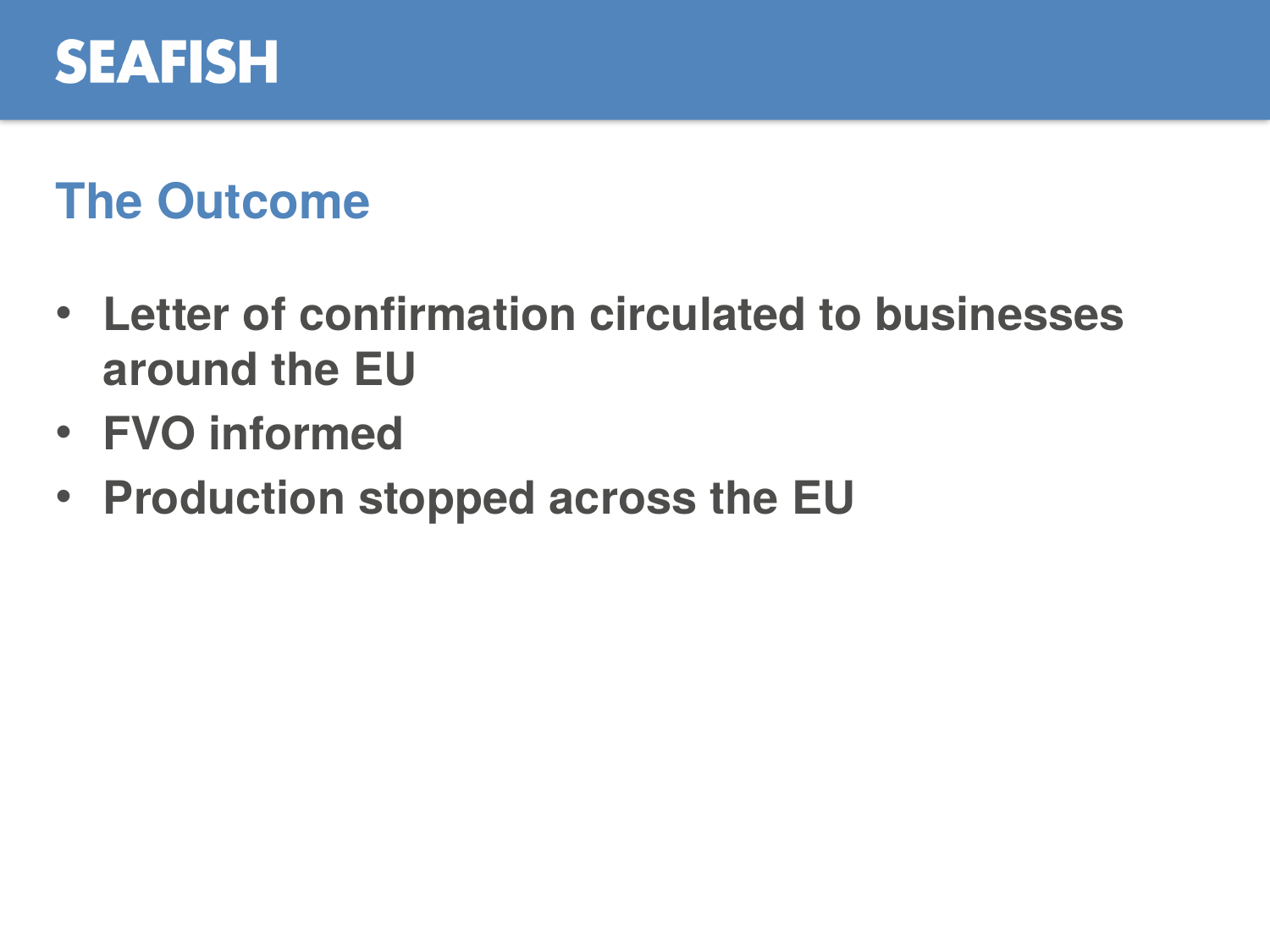

# The Outcome
Letter of confirmation circulated to businesses around the EU
FVO informed
Production stopped across the EU